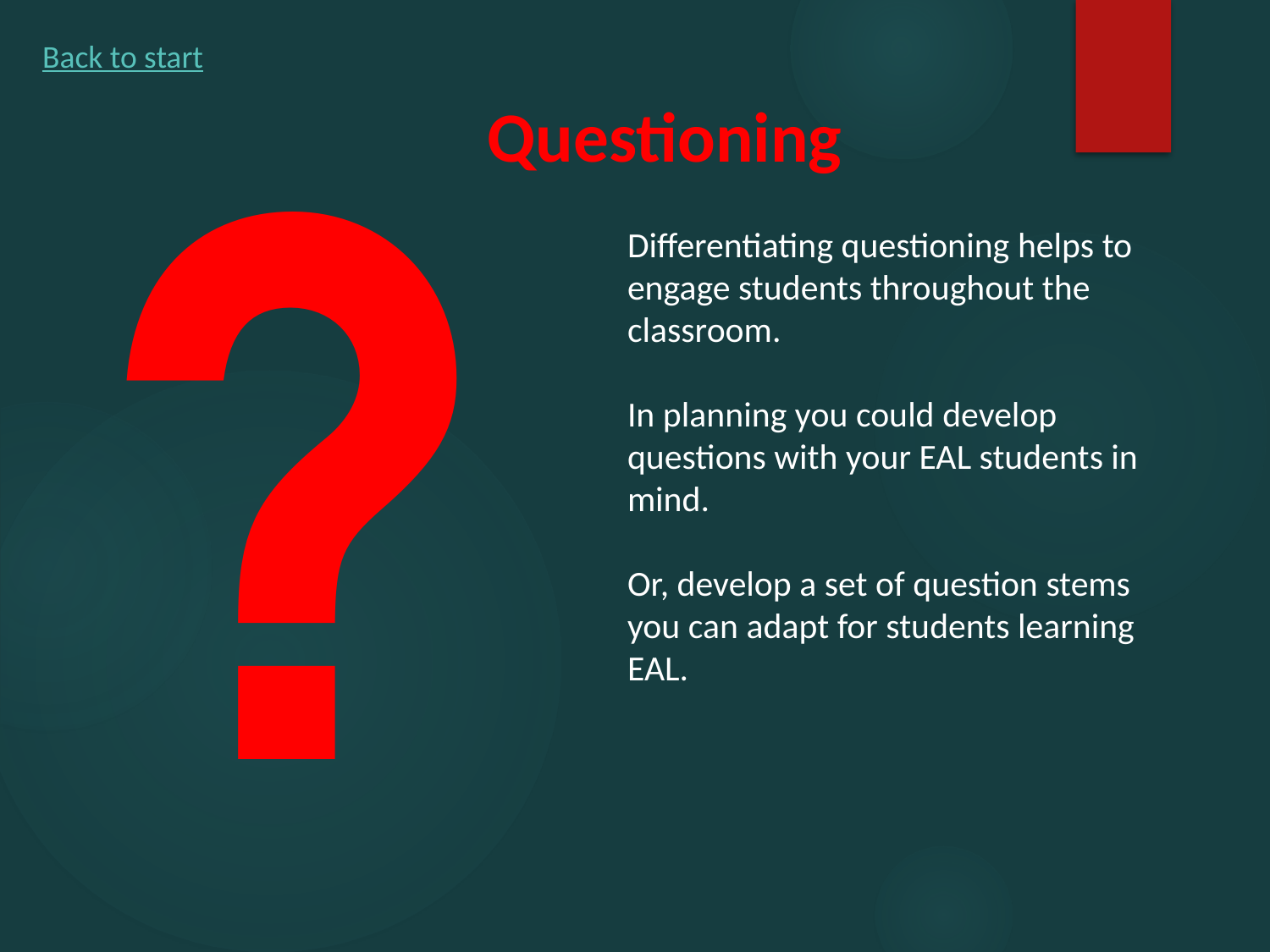

?
Back to start
Questioning
Differentiating questioning helps to engage students throughout the classroom.

In planning you could develop questions with your EAL students in mind.

Or, develop a set of question stems you can adapt for students learning EAL.